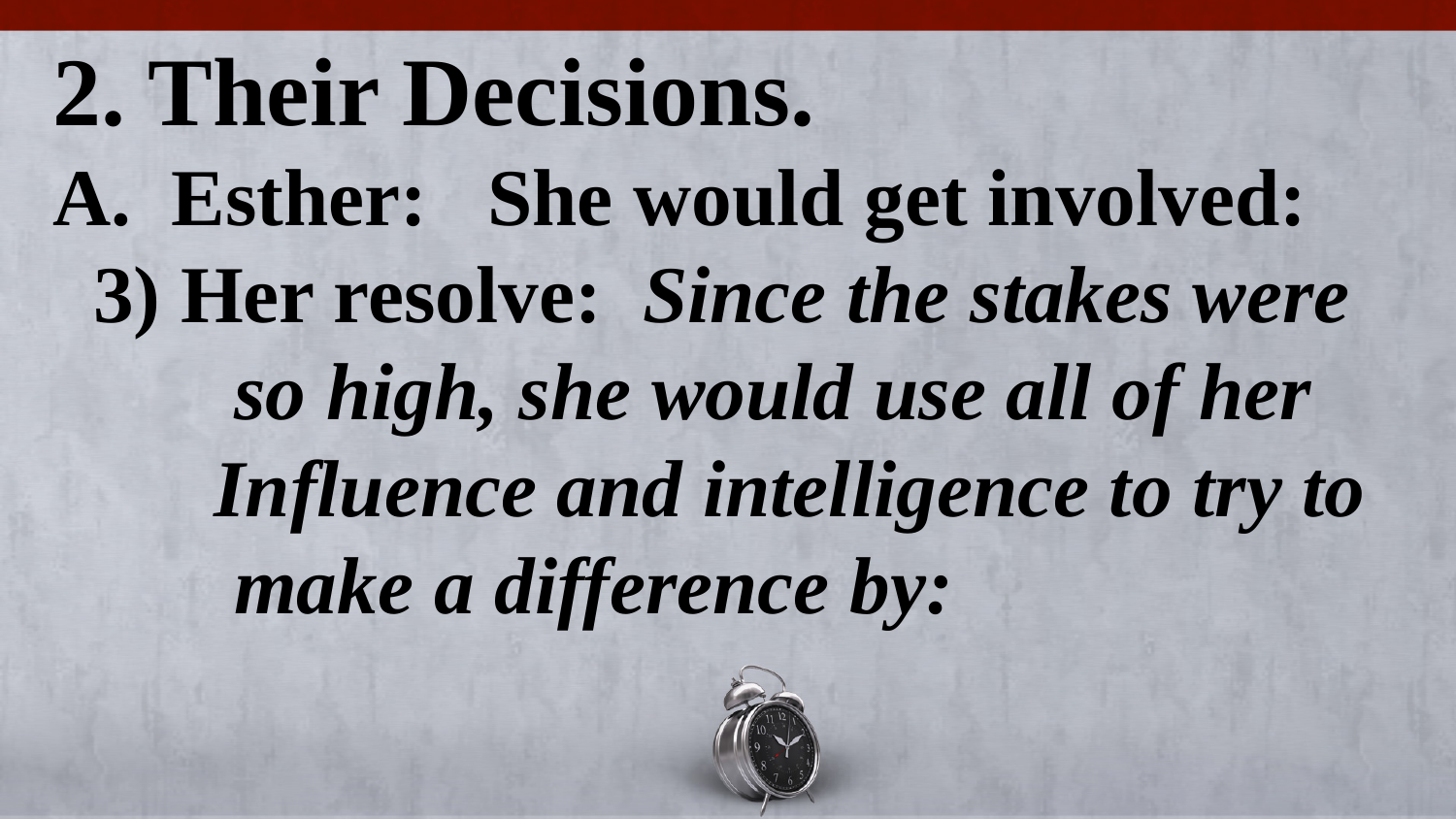

2. Their Decisions.
 A.  Esther:   She would get involved:
   3) Her resolve:  Since the stakes were
          so high, she would use all of her
         Influence and intelligence to try to
          make a difference by: